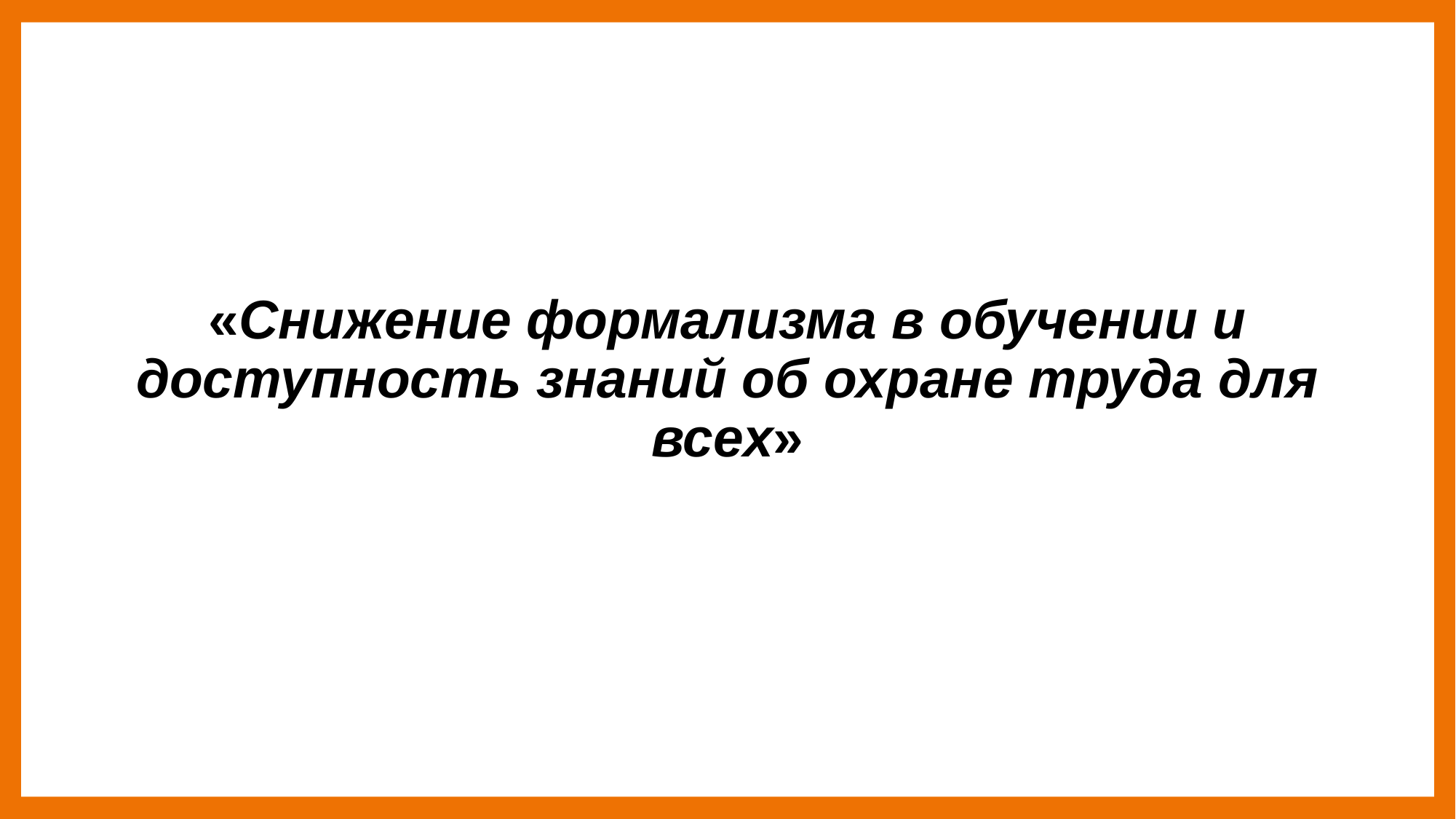

# «Снижение формализма в обучении и доступность знаний об охране труда для всех»